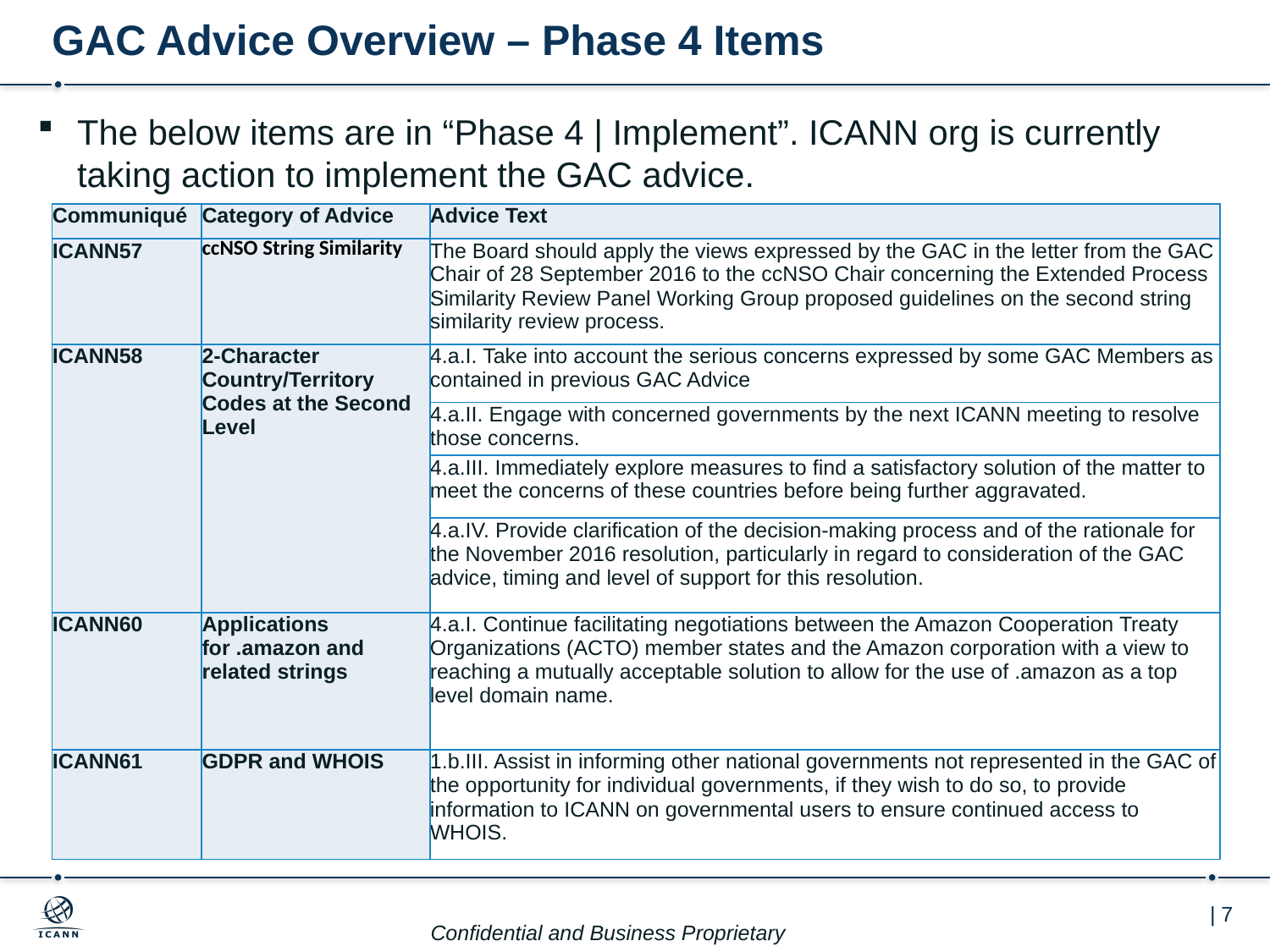

# GAC Advice Overview – Phase 4 Items
The below items are in “Phase 4 | Implement”. ICANN org is currently taking action to implement the GAC advice.

| Communiqué | Category of Advice | Advice Text |
| --- | --- | --- |
| ICANN57 | ccNSO String Similarity | The Board should apply the views expressed by the GAC in the letter from the GAC Chair of 28 September 2016 to the ccNSO Chair concerning the Extended Process Similarity Review Panel Working Group proposed guidelines on the second string similarity review process. |
| ICANN58 | 2-Character Country/Territory Codes at the Second Level | 4.a.I. Take into account the serious concerns expressed by some GAC Members as contained in previous GAC Advice |
|  |  | 4.a.II. Engage with concerned governments by the next ICANN meeting to resolve those concerns. |
|  |  | 4.a.III. Immediately explore measures to find a satisfactory solution of the matter to meet the concerns of these countries before being further aggravated. |
|  |  | 4.a.IV. Provide clarification of the decision-making process and of the rationale for the November 2016 resolution, particularly in regard to consideration of the GAC advice, timing and level of support for this resolution. |
| ICANN60 | Applications for .amazon and related strings | 4.a.I. Continue facilitating negotiations between the Amazon Cooperation Treaty Organizations (ACTO) member states and the Amazon corporation with a view to reaching a mutually acceptable solution to allow for the use of .amazon as a top level domain name. |
| ICANN61 | GDPR and WHOIS | 1.b.III. Assist in informing other national governments not represented in the GAC of the opportunity for individual governments, if they wish to do so, to provide information to ICANN on governmental users to ensure continued access to WHOIS. |